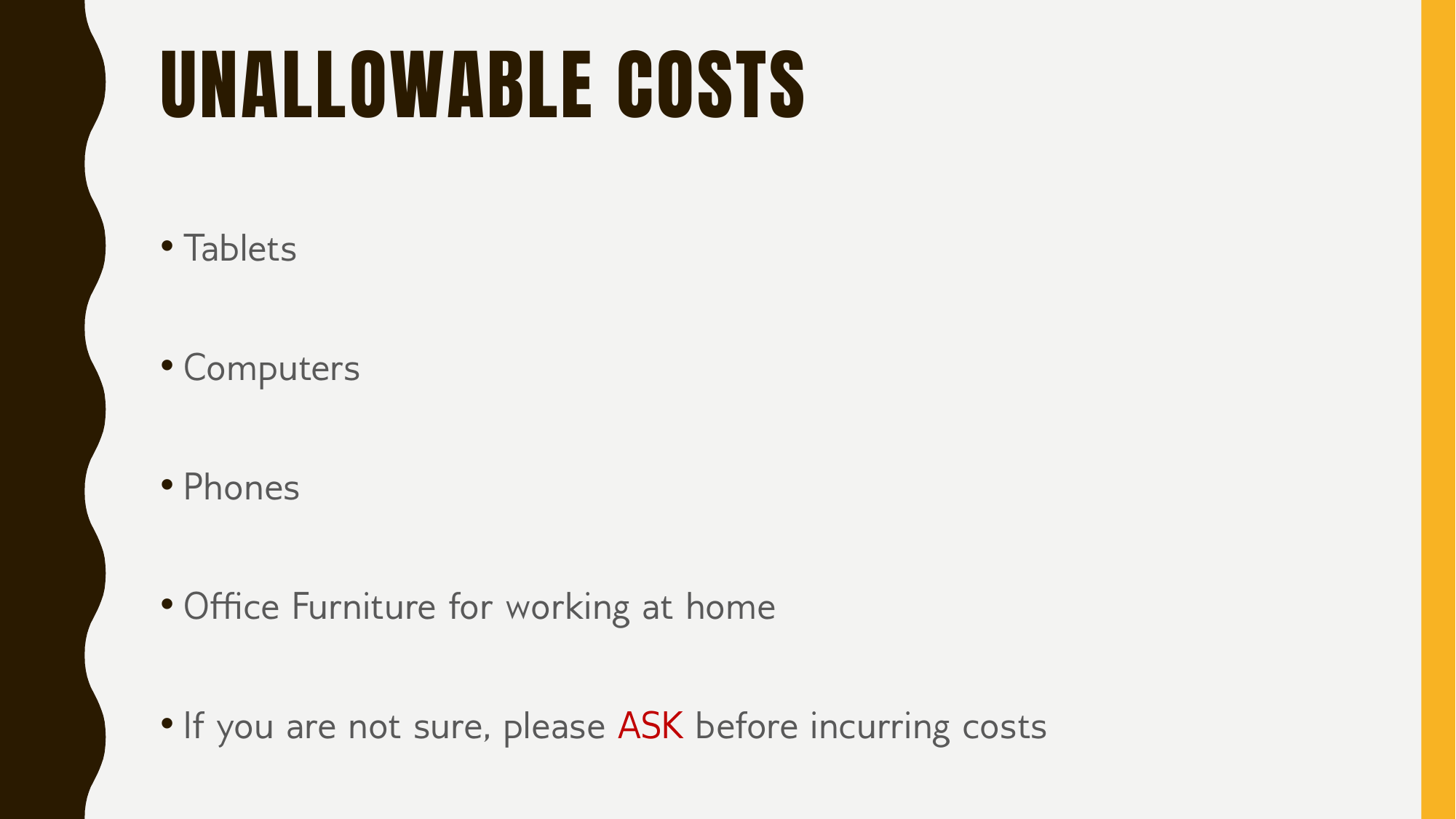

# Unallowable Costs
Tablets

Computers

Phones

Office Furniture for working at home

If you are not sure, please ASK before incurring costs